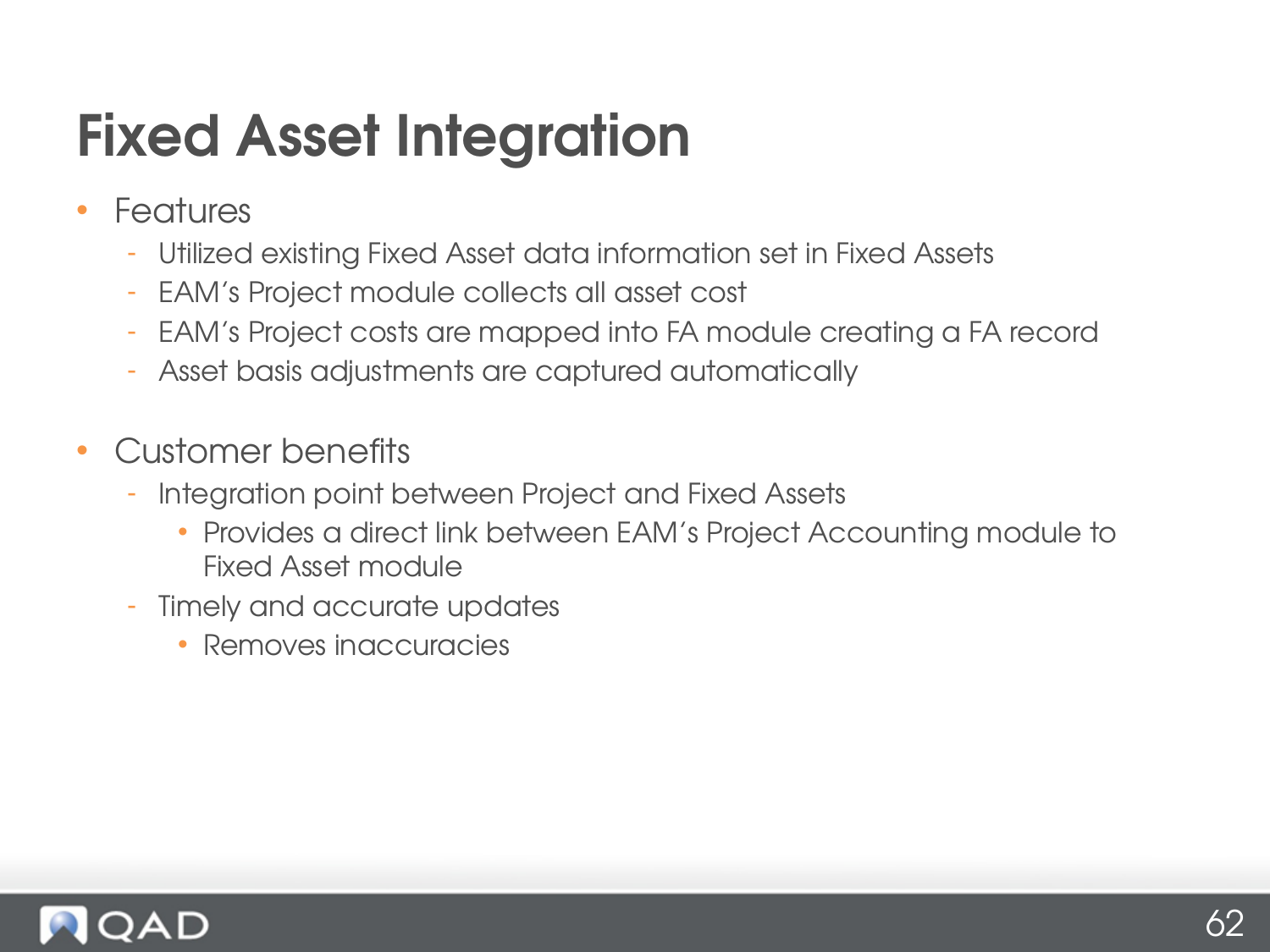

# Fixed Asset Integration
Features
Utilized existing Fixed Asset data information set in Fixed Assets
EAM’s Project module collects all asset cost
EAM’s Project costs are mapped into FA module creating a FA record
Asset basis adjustments are captured automatically

Customer benefits
Integration point between Project and Fixed Assets
Provides a direct link between EAM’s Project Accounting module to Fixed Asset module
Timely and accurate updates
Removes inaccuracies

62